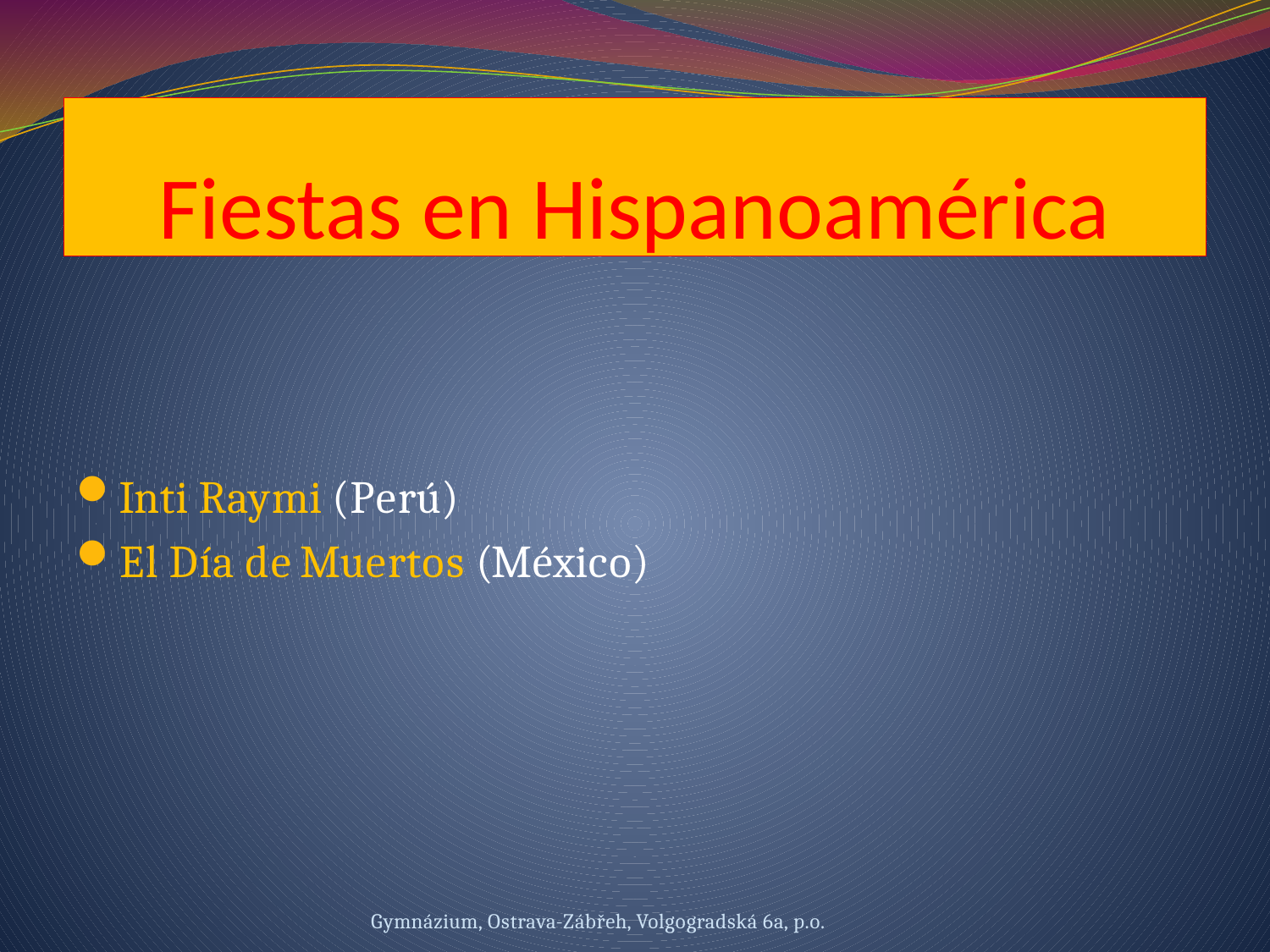

# Fiestas en Hispanoamérica

Inti Raymi (Perú)
El Día de Muertos (México)
Gymnázium, Ostrava-Zábřeh, Volgogradská 6a, p.o.